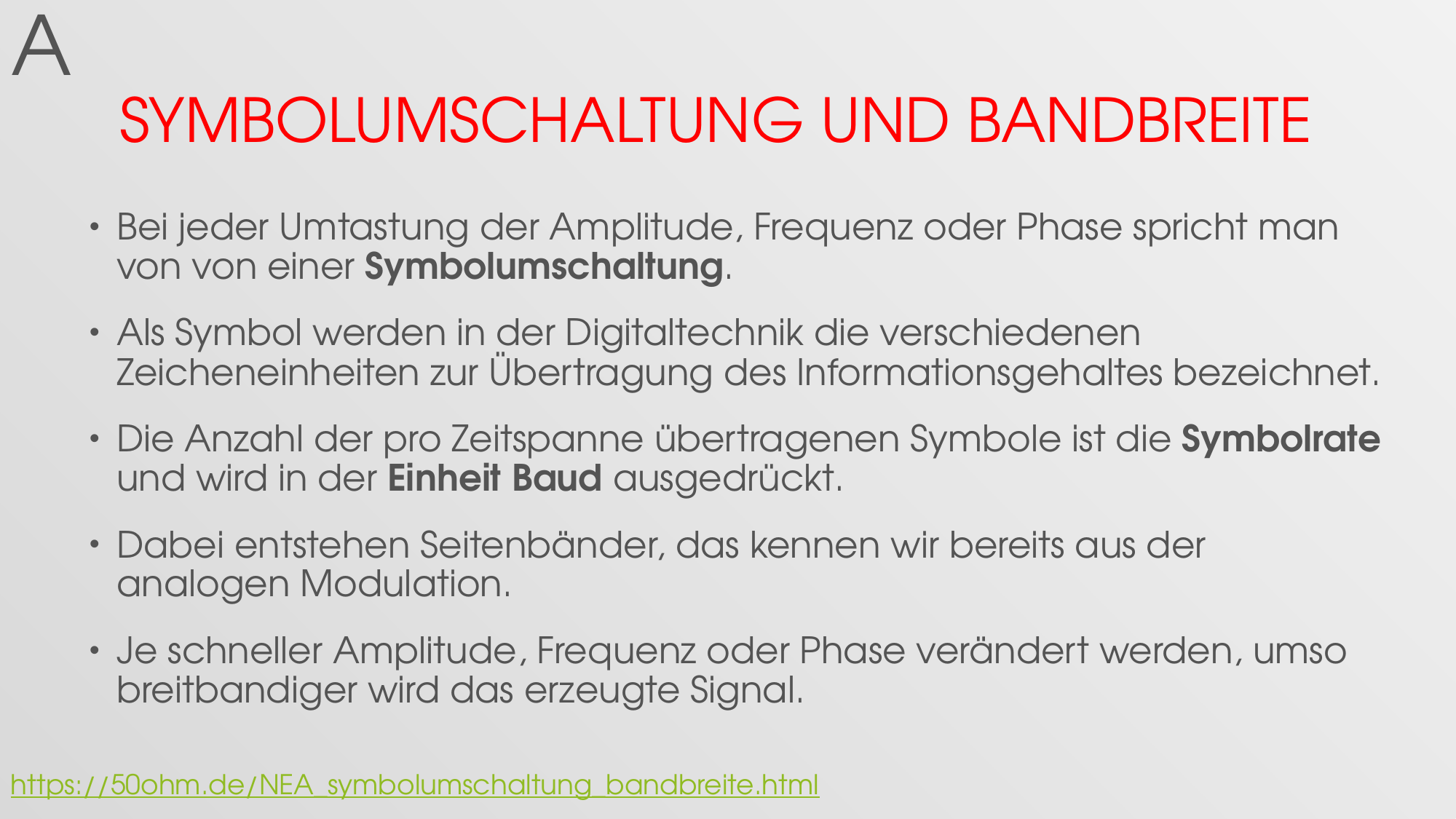

A
# Symbolumschaltung und Bandbreite
Bei jeder Umtastung der Amplitude, Frequenz oder Phase spricht man von von einer Symbolumschaltung.
Als Symbol werden in der Digitaltechnik die verschiedenen Zeicheneinheiten zur Übertragung des Informationsgehaltes bezeichnet.
Die Anzahl der pro Zeitspanne übertragenen Symbole ist die Symbolrate und wird in der Einheit Baud ausgedrückt.
Dabei entstehen Seitenbänder, das kennen wir bereits aus der analogen Modulation.
Je schneller Amplitude, Frequenz oder Phase verändert werden, umso breitbandiger wird das erzeugte Signal.

https://50ohm.de/NEA_symbolumschaltung_bandbreite.html